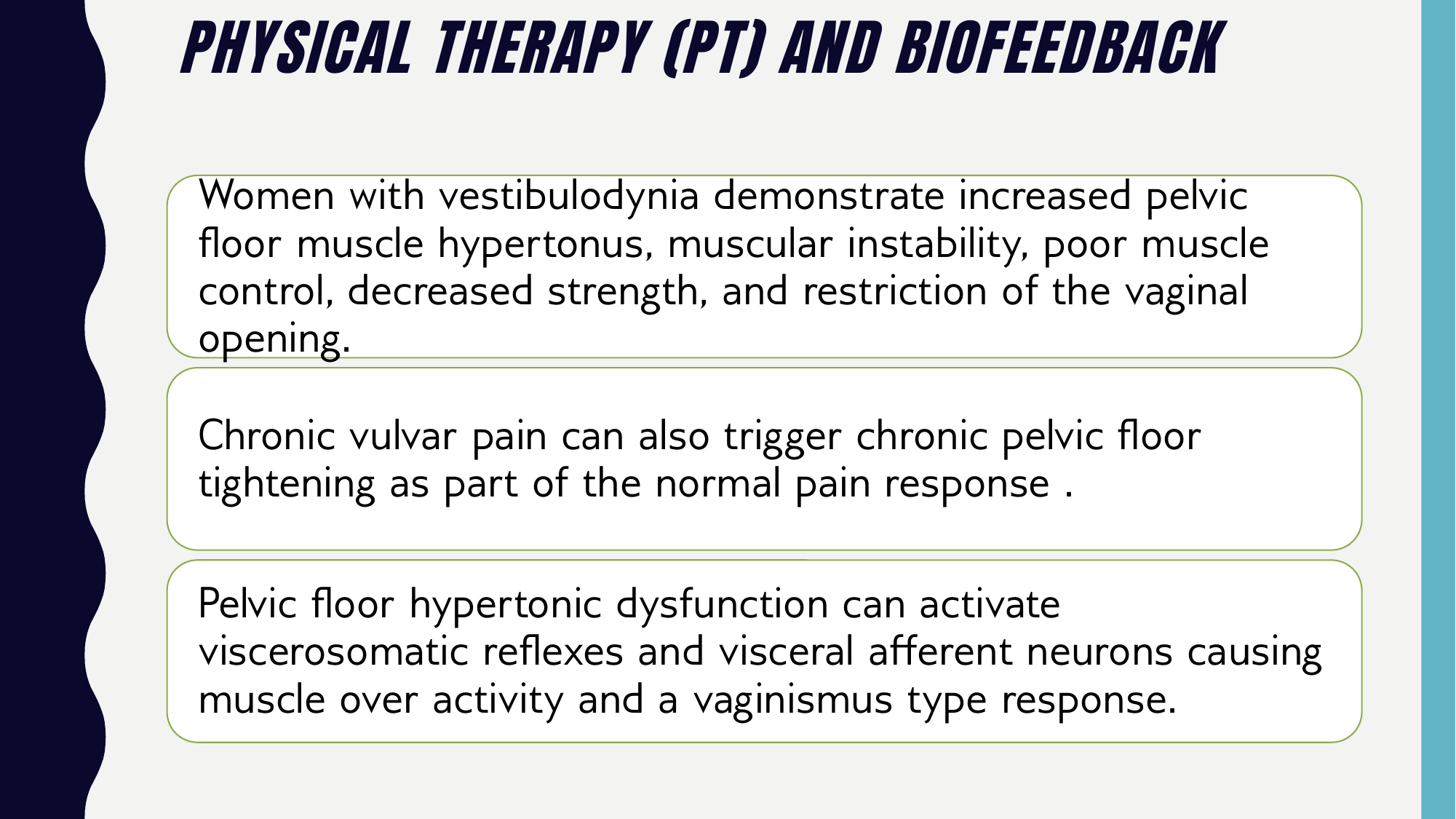

# Physical Therapy (PT) and Biofeedback
Women with vestibulodynia demonstrate increased pelvic floor muscle hypertonus, muscular instability, poor muscle control, decreased strength, and restriction of the vaginal opening.
Chronic vulvar pain can also trigger chronic pelvic floor tightening as part of the normal pain response .
Pelvic floor hypertonic dysfunction can activate viscerosomatic reflexes and visceral afferent neurons causing muscle over activity and a vaginismus type response.